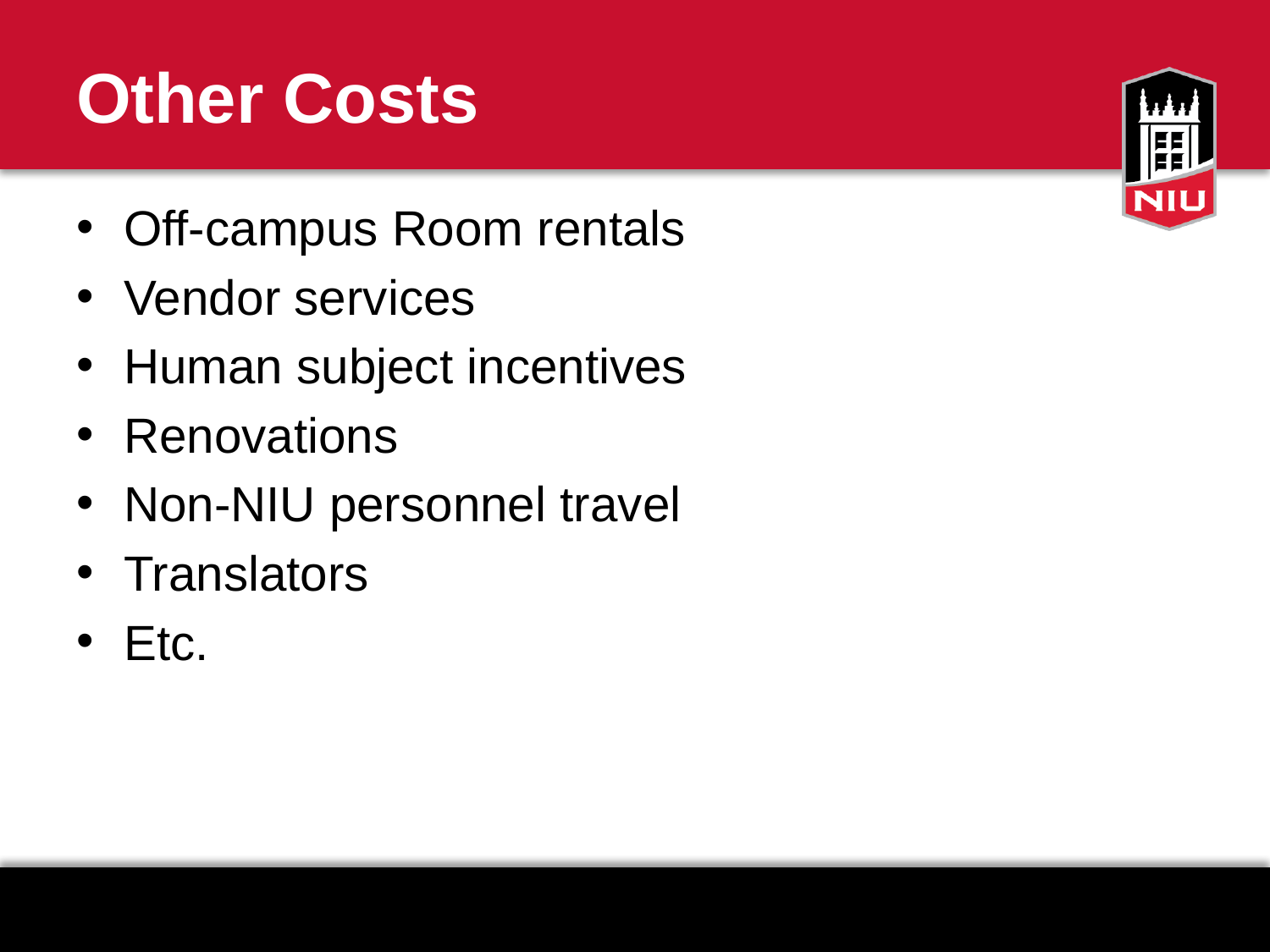

# Other Costs
Off-campus Room rentals
Vendor services
Human subject incentives
Renovations
Non-NIU personnel travel
Translators
Etc.